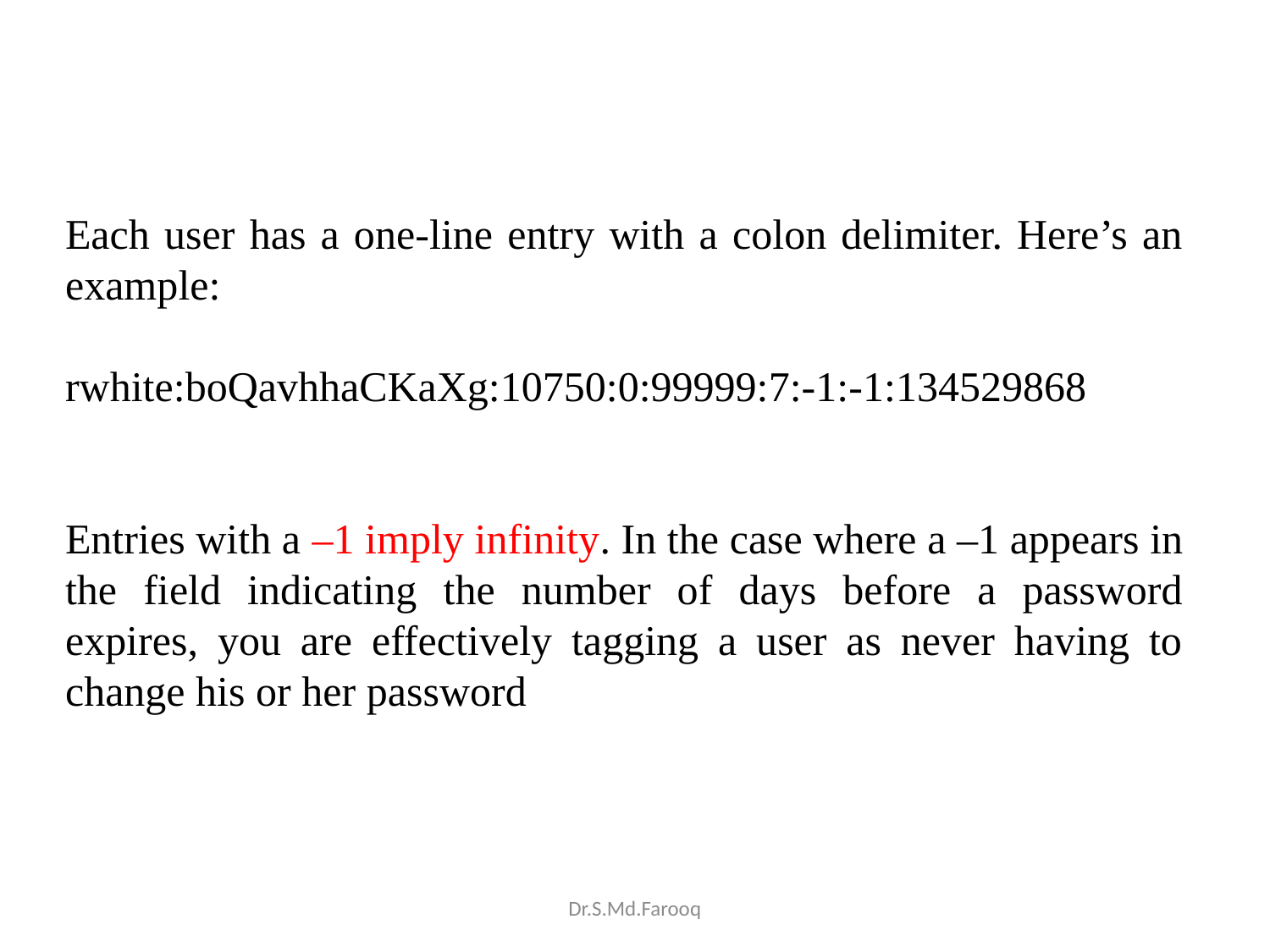

Each user has a one-line entry with a colon delimiter. Here’s an example:

rwhite:boQavhhaCKaXg:10750:0:99999:7:-1:-1:134529868

Entries with a –1 imply infinity. In the case where a –1 appears in the field indicating the number of days before a password expires, you are effectively tagging a user as never having to change his or her password
Dr.S.Md.Farooq